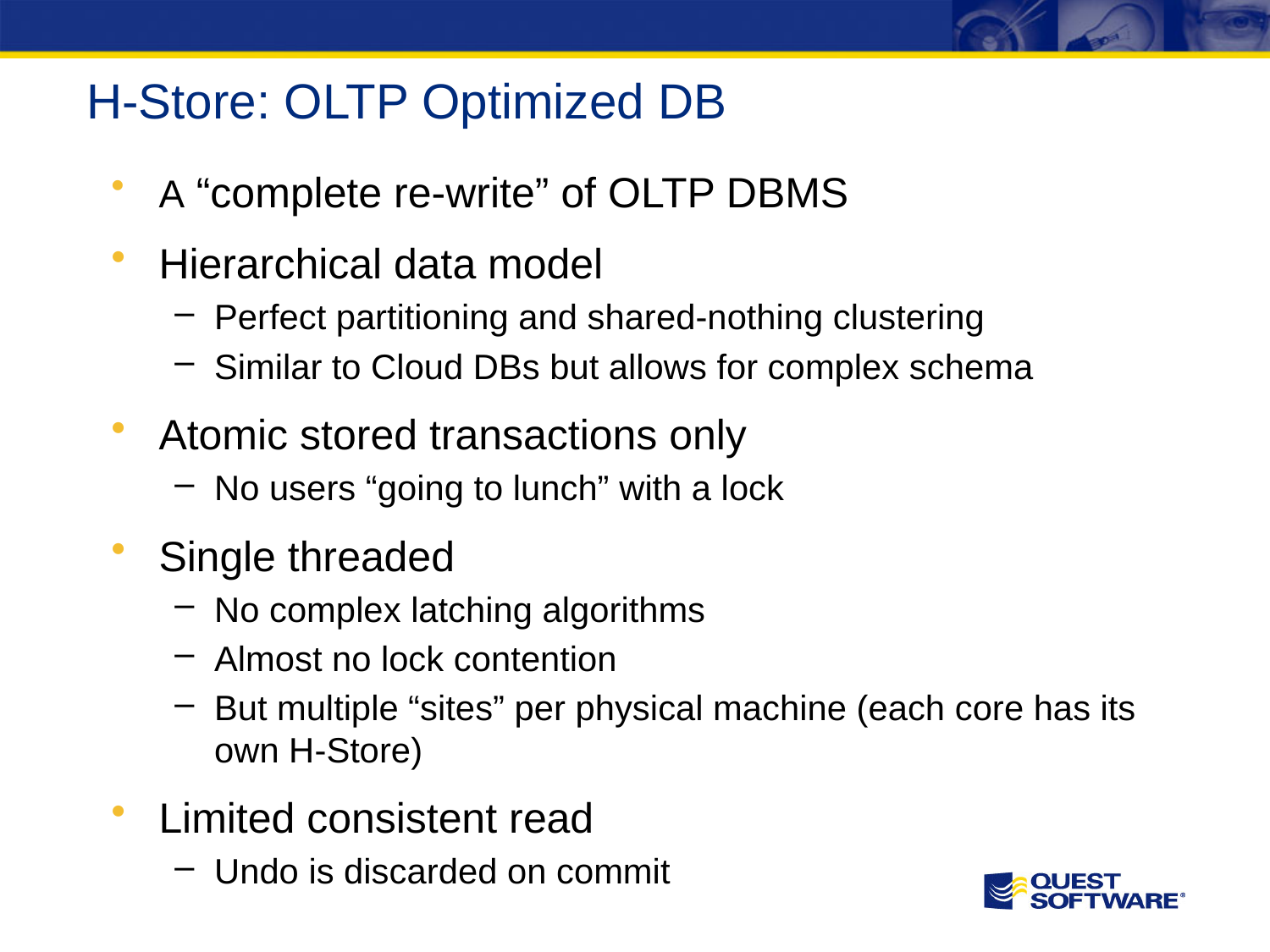

# H-Store: OLTP Optimized DB
A “complete re-write” of OLTP DBMS
Hierarchical data model
Perfect partitioning and shared-nothing clustering
Similar to Cloud DBs but allows for complex schema
Atomic stored transactions only
No users “going to lunch” with a lock
Single threaded
No complex latching algorithms
Almost no lock contention
But multiple “sites” per physical machine (each core has its own H-Store)
Limited consistent read
Undo is discarded on commit